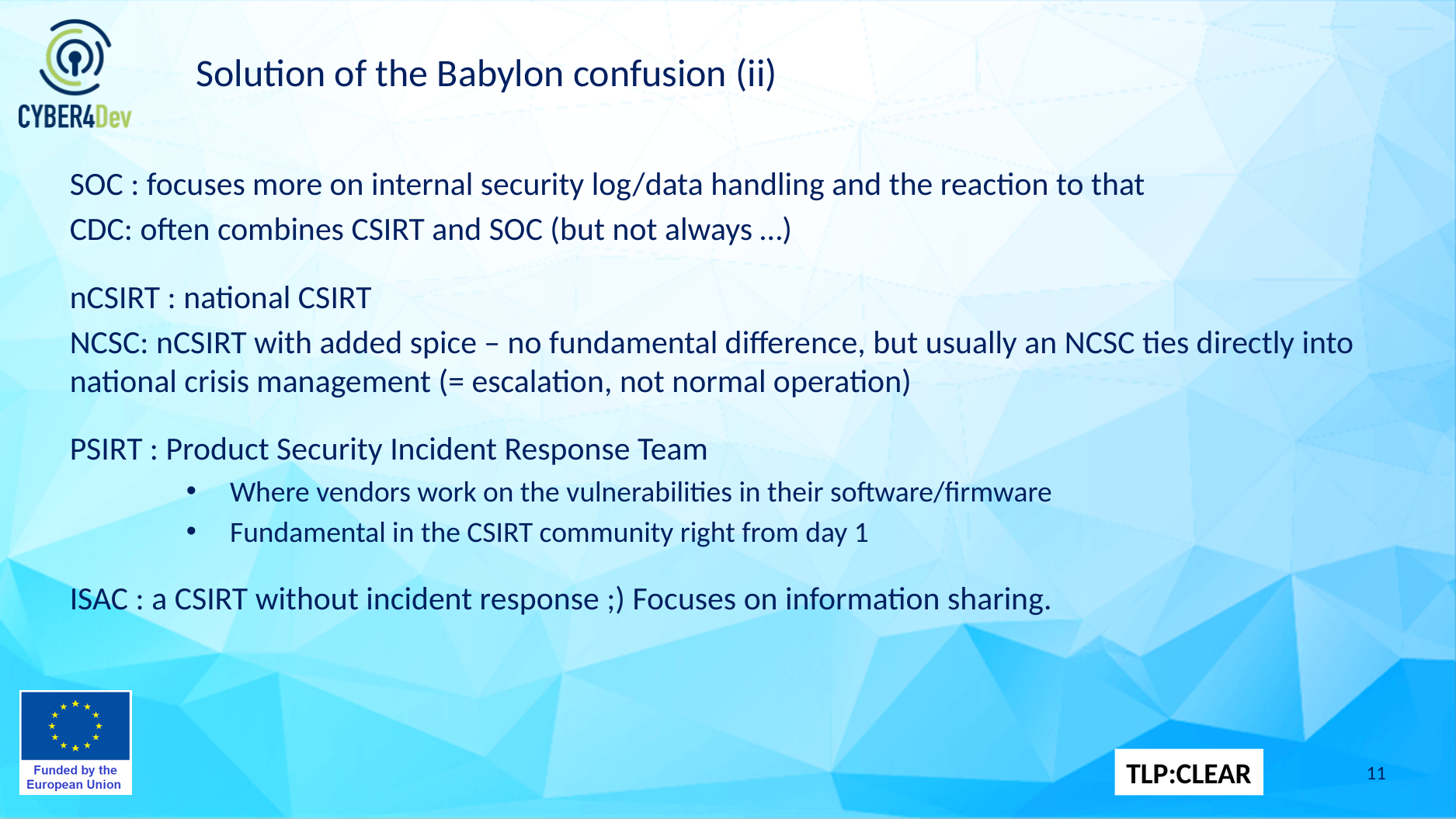

# Solution of the Babylon confusion (ii)
SOC : focuses more on internal security log/data handling and the reaction to that
CDC: often combines CSIRT and SOC (but not always …)

nCSIRT : national CSIRT
NCSC: nCSIRT with added spice – no fundamental difference, but usually an NCSC ties directly into national crisis management (= escalation, not normal operation)

PSIRT : Product Security Incident Response Team
Where vendors work on the vulnerabilities in their software/firmware
Fundamental in the CSIRT community right from day 1

ISAC : a CSIRT without incident response ;) Focuses on information sharing.
11